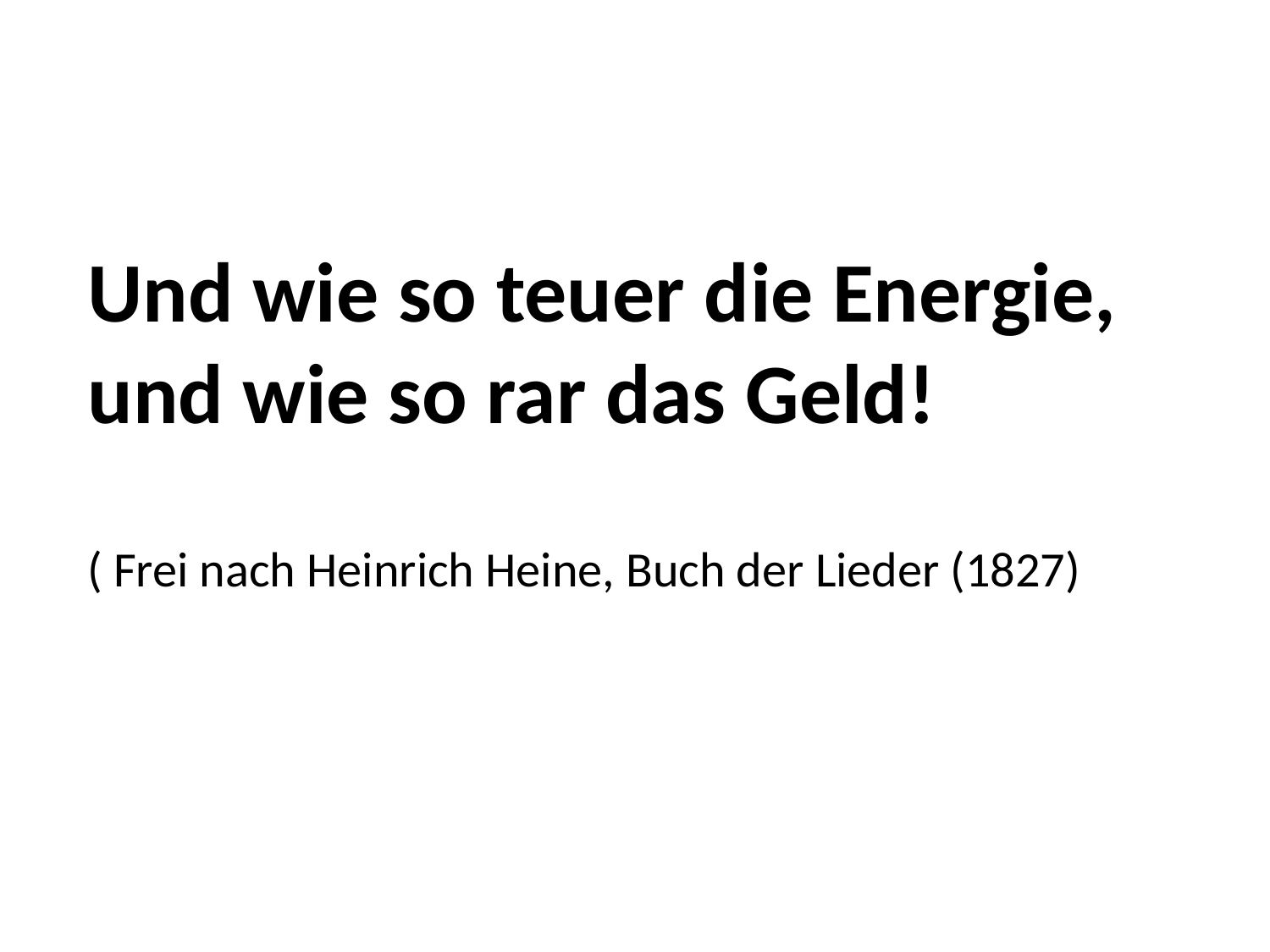

Und wie so teuer die Energie, und wie so rar das Geld!

( Frei nach Heinrich Heine, Buch der Lieder (1827)